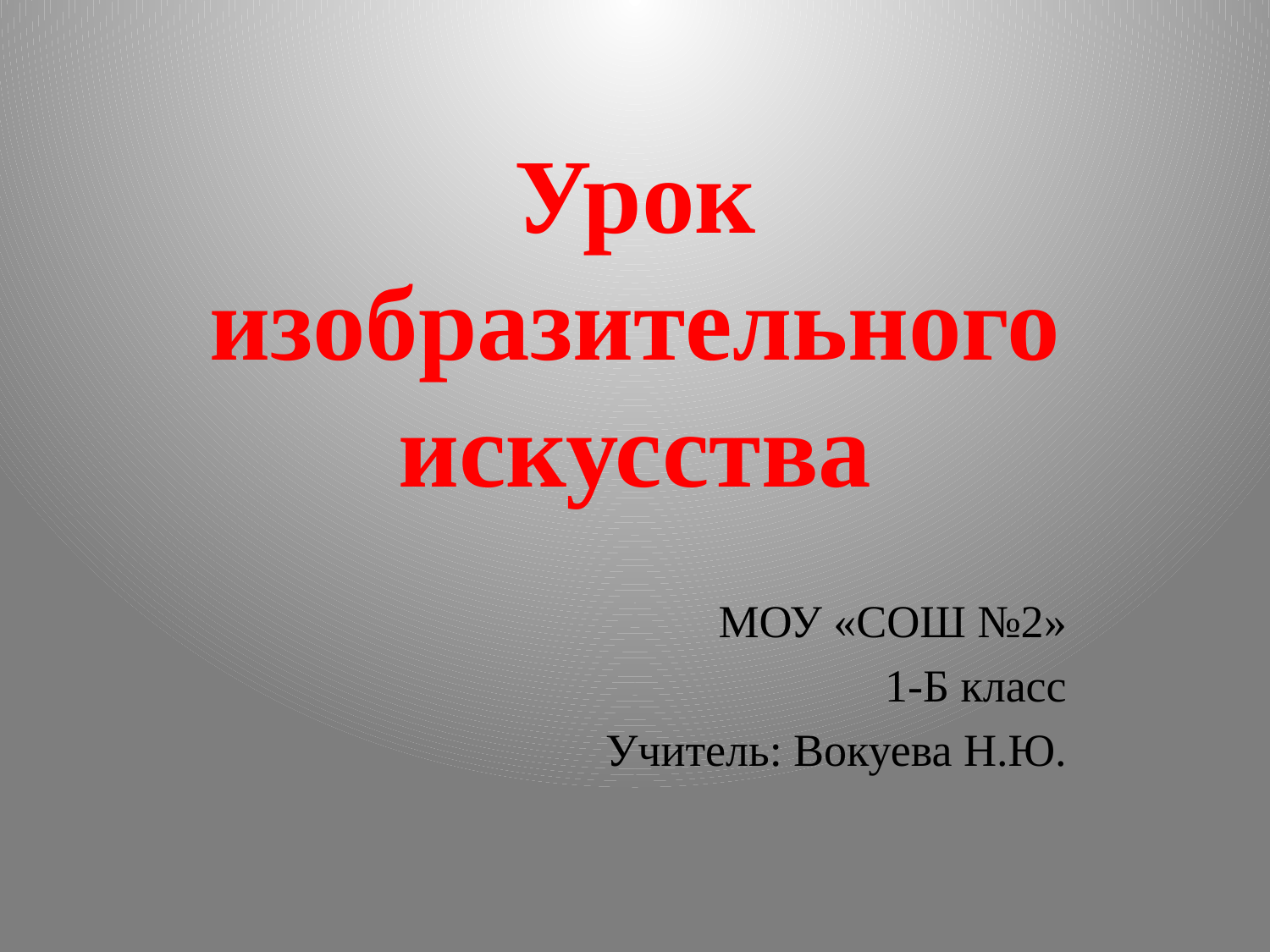

# Урок изобразительного искусства
МОУ «СОШ №2»
1-Б класс
Учитель: Вокуева Н.Ю.